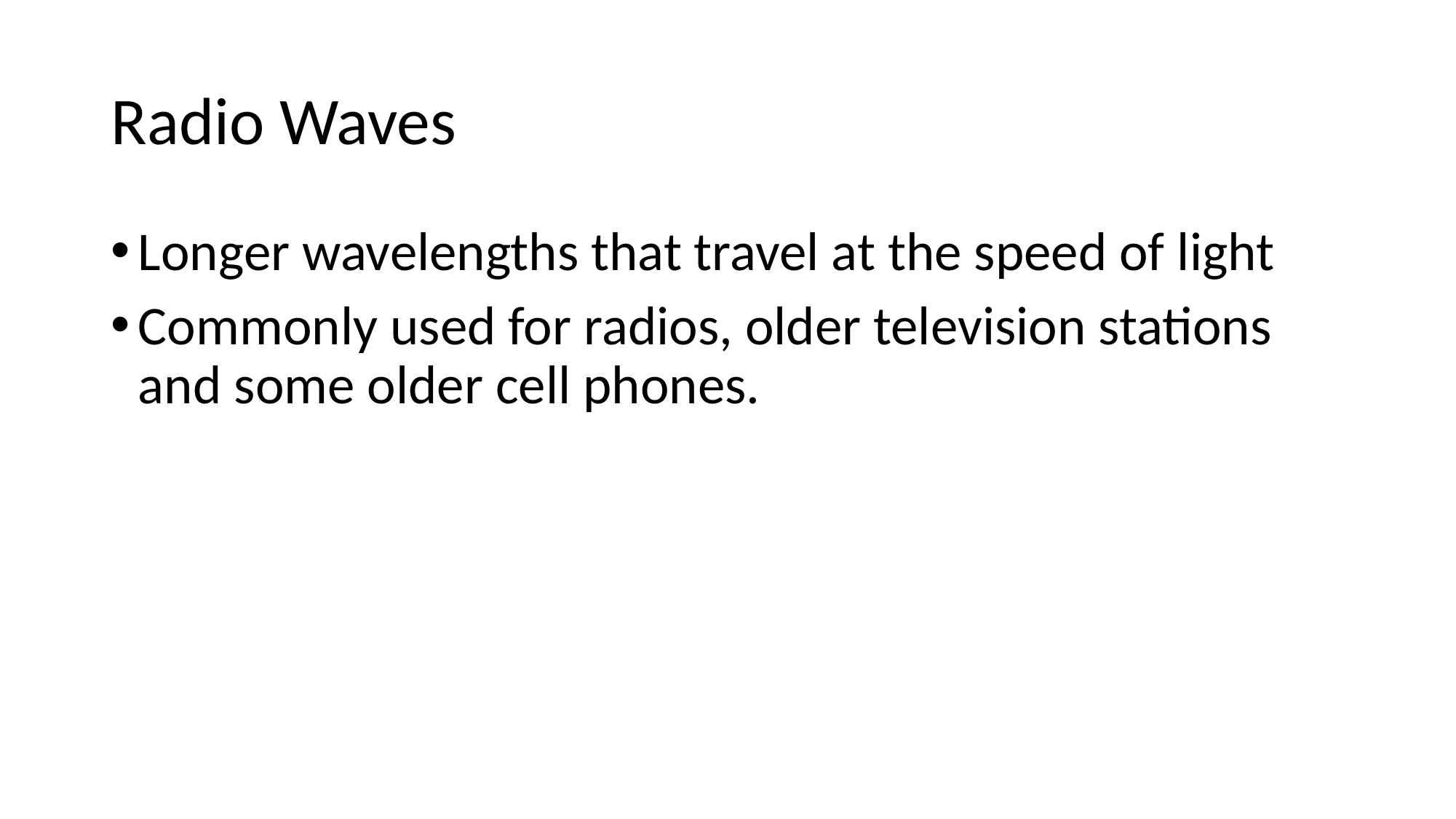

# Radio Waves
Longer wavelengths that travel at the speed of light
Commonly used for radios, older television stations and some older cell phones.